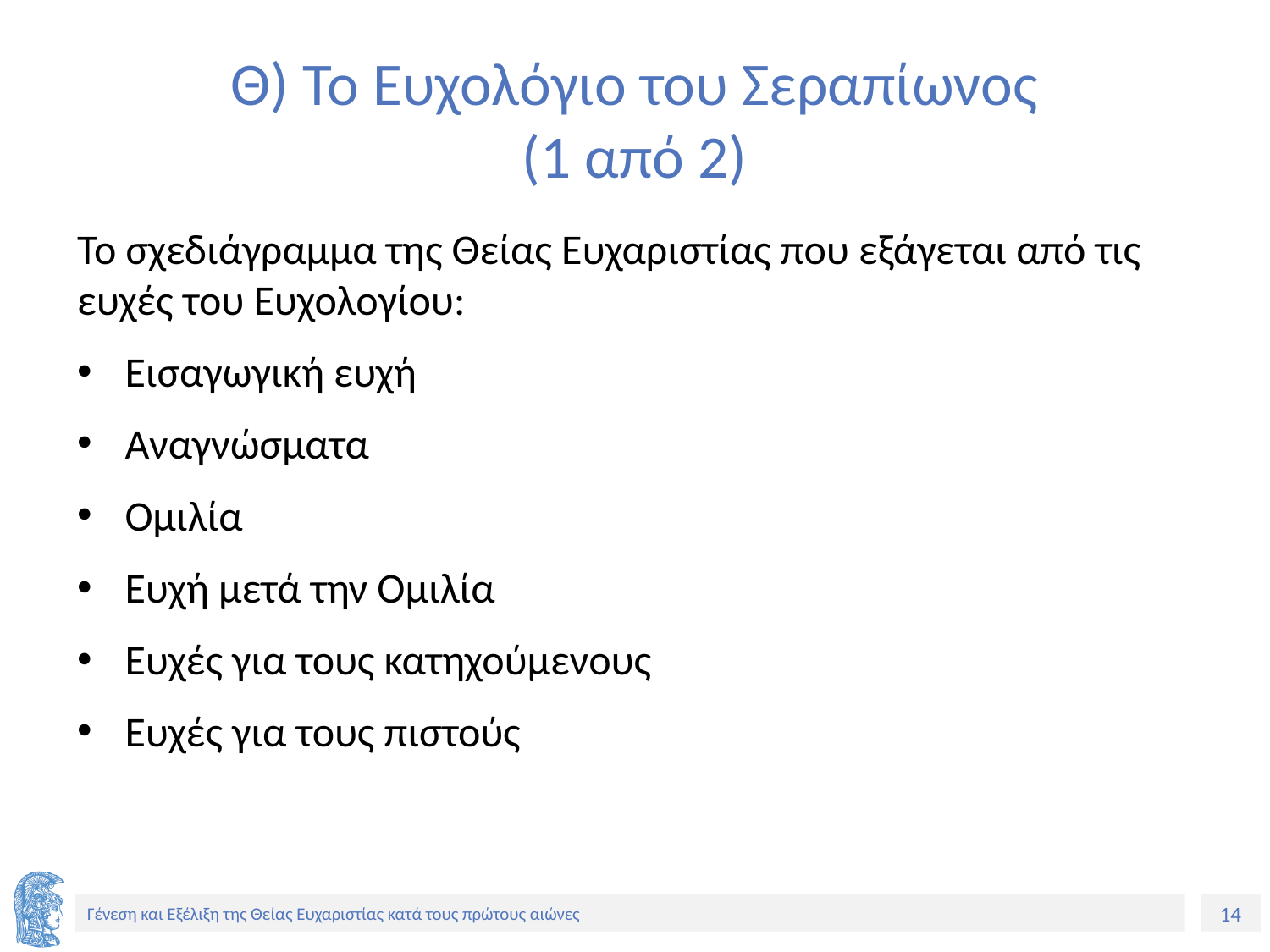

# Θ) Το Ευχολόγιο του Σεραπίωνος (1 από 2)
Το σχεδιάγραμμα της Θείας Ευχαριστίας που εξάγεται από τις ευχές του Ευχολογίου:
Εισαγωγική ευχή
Αναγνώσματα
Ομιλία
Ευχή μετά την Ομιλία
Ευχές για τους κατηχούμενους
Ευχές για τους πιστούς